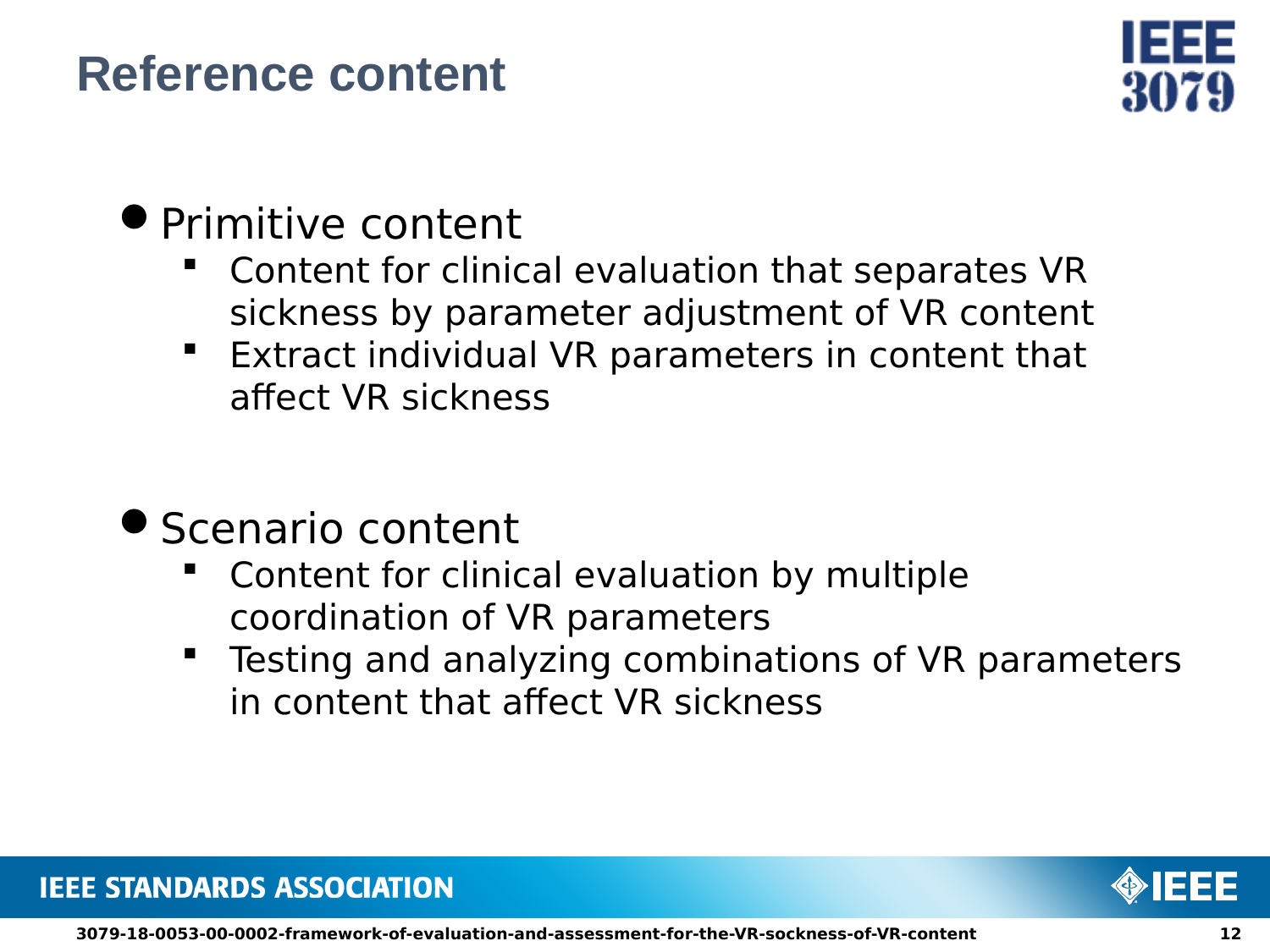

# Reference content
Primitive content
Content for clinical evaluation that separates VR sickness by parameter adjustment of VR content
Extract individual VR parameters in content that affect VR sickness

Scenario content
Content for clinical evaluation by multiple coordination of VR parameters
Testing and analyzing combinations of VR parameters in content that affect VR sickness

3079-18-0053-00-0002-framework-of-evaluation-and-assessment-for-the-VR-sockness-of-VR-content
12